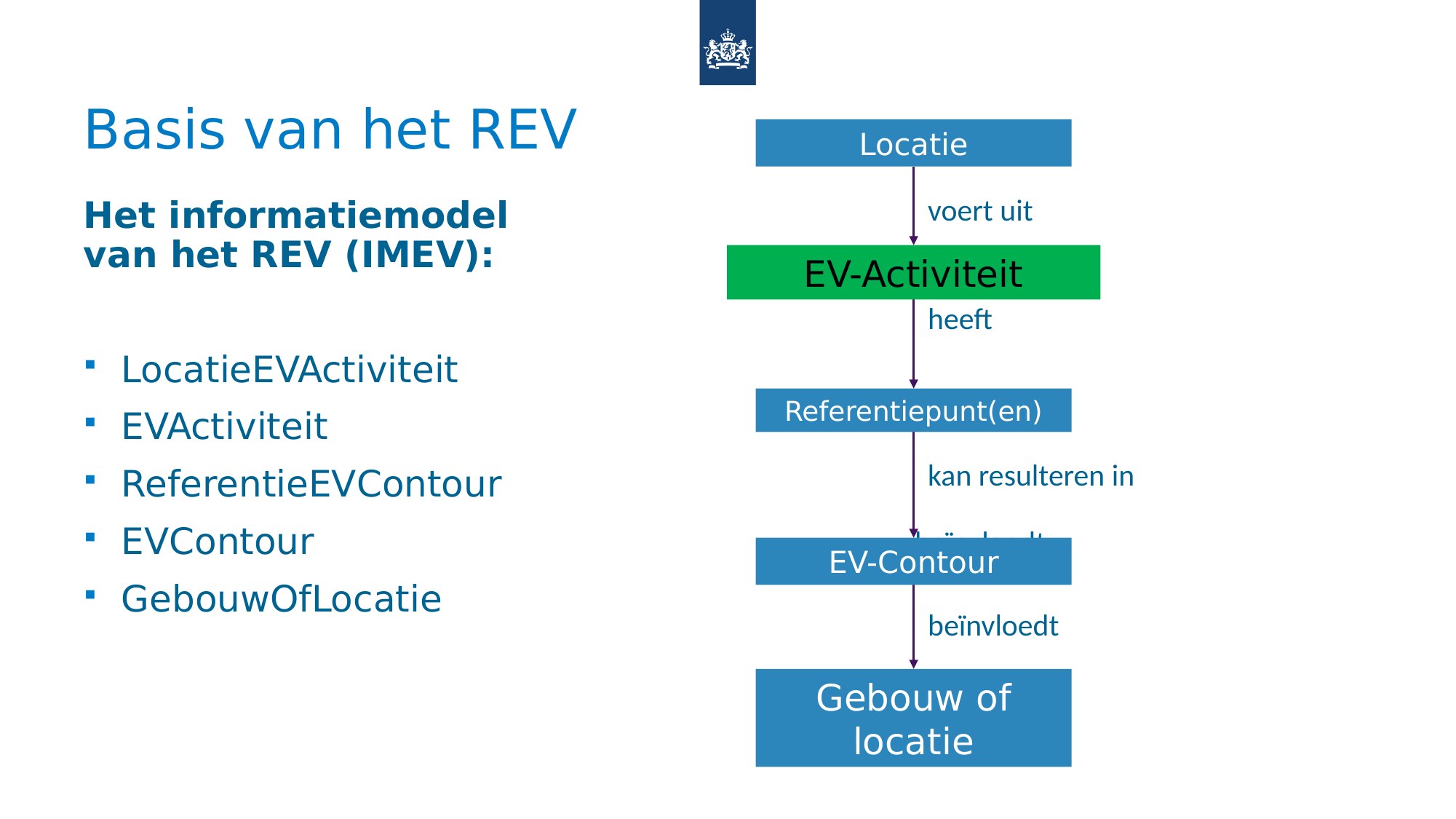

# Basis van het REV
Locatie
voert uit
Het informatiemodel
van het REV (IMEV):

LocatieEVActiviteit
EVActiviteit
ReferentieEVContour
EVContour
GebouwOfLocatie

EV-Activiteit
heeft
Referentiepunt(en)
kan resulteren in
EV-Contour
beïnvloedt
beïnvloedt
Gebouw of locatie